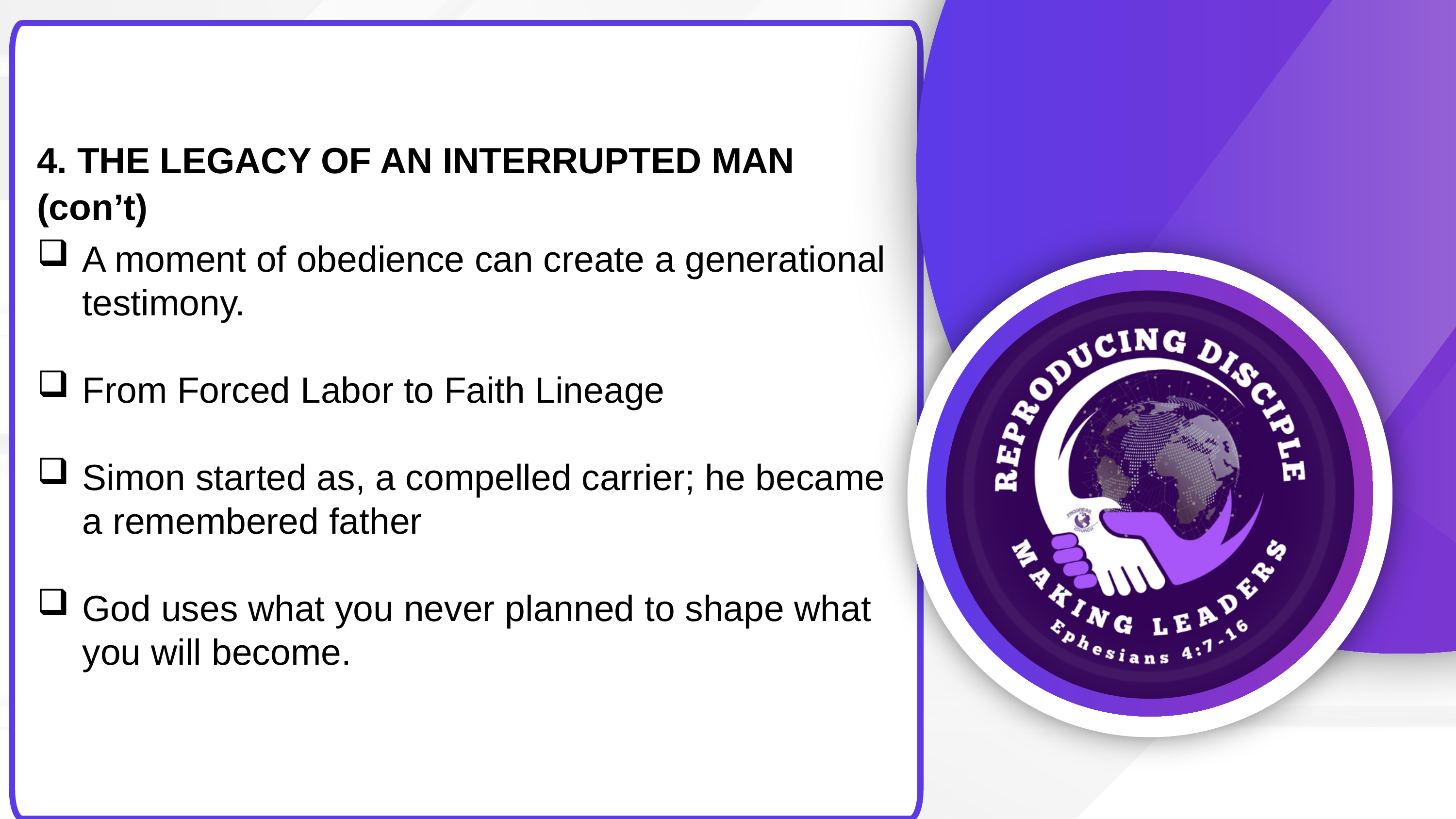

4. THE LEGACY OF AN INTERRUPTED MAN (con’t)
A moment of obedience can create a generational testimony.

From Forced Labor to Faith Lineage

Simon started as, a compelled carrier; he became a remembered father

God uses what you never planned to shape what you will become.